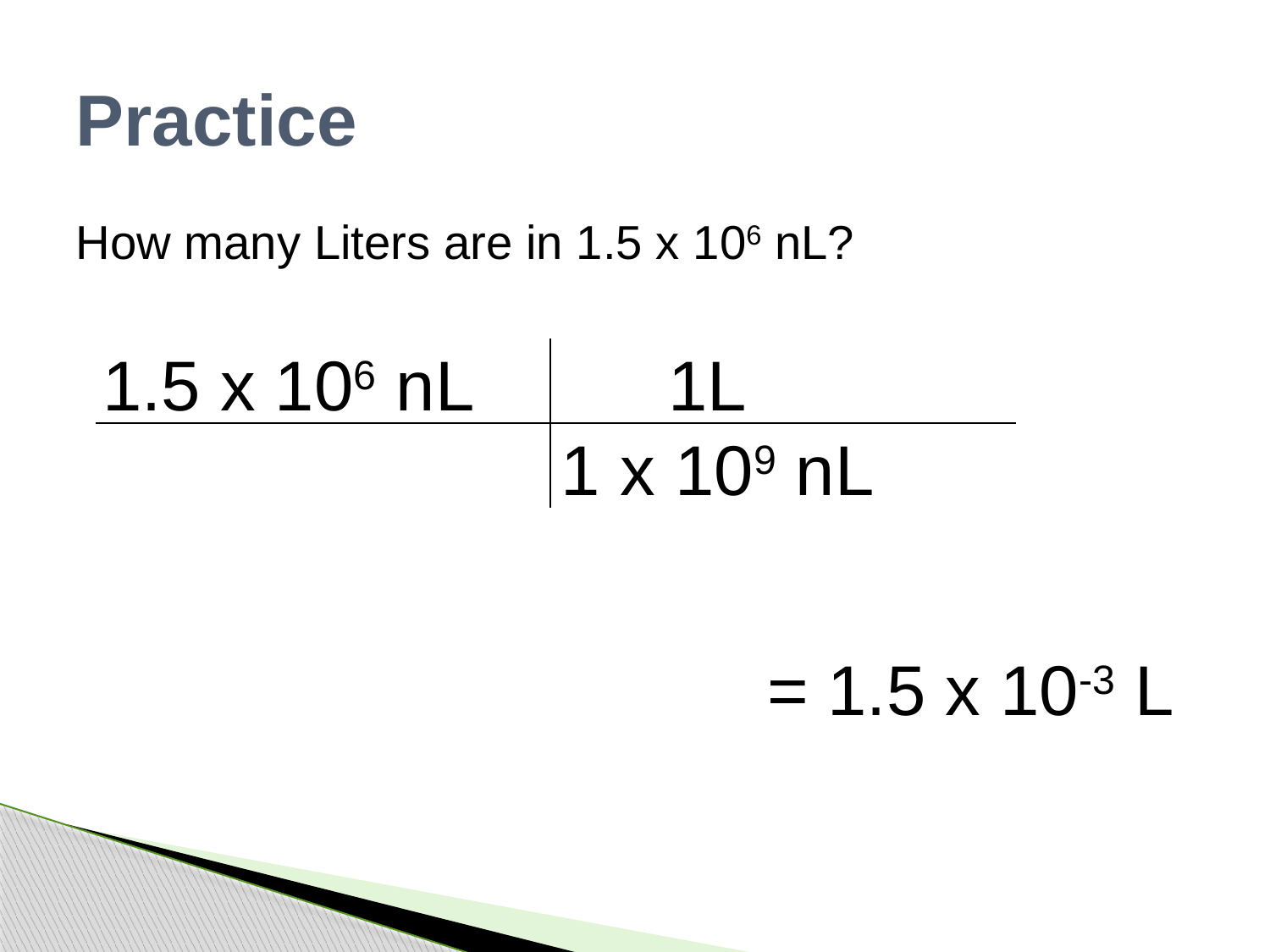

# Practice
How many Liters are in 1.5 x 106 nL?

  1.5 x 106 nL 		1L                 				 1 x 109 nL

					     = 1.5 x 10-3 L